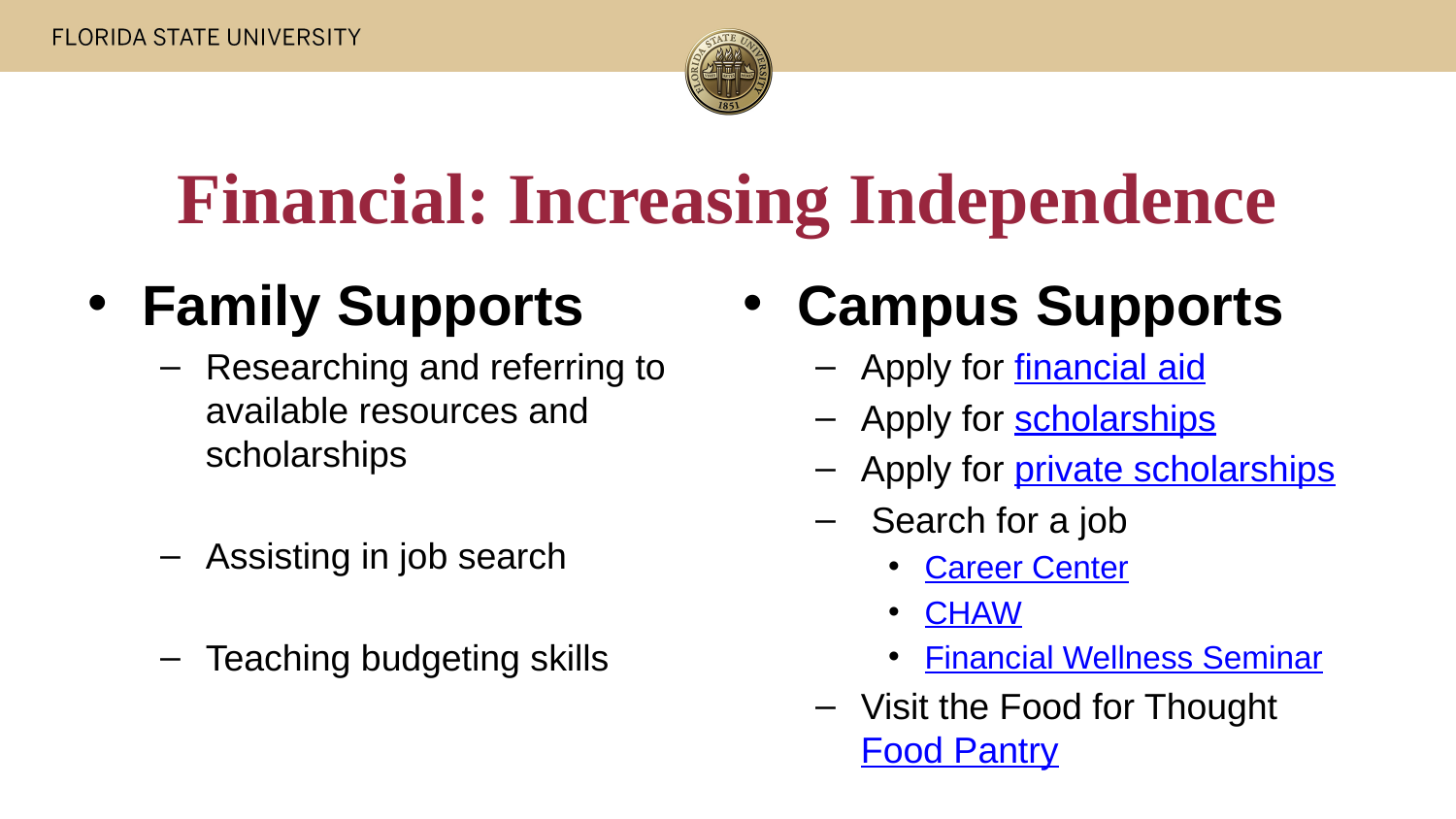

# Financial: Increasing Independence
Family Supports
Researching and referring to available resources and scholarships

Assisting in job search

Teaching budgeting skills

Campus Supports
Apply for financial aid
Apply for scholarships
Apply for private scholarships
 Search for a job
Career Center
CHAW
Financial Wellness Seminar
Visit the Food for Thought Food Pantry